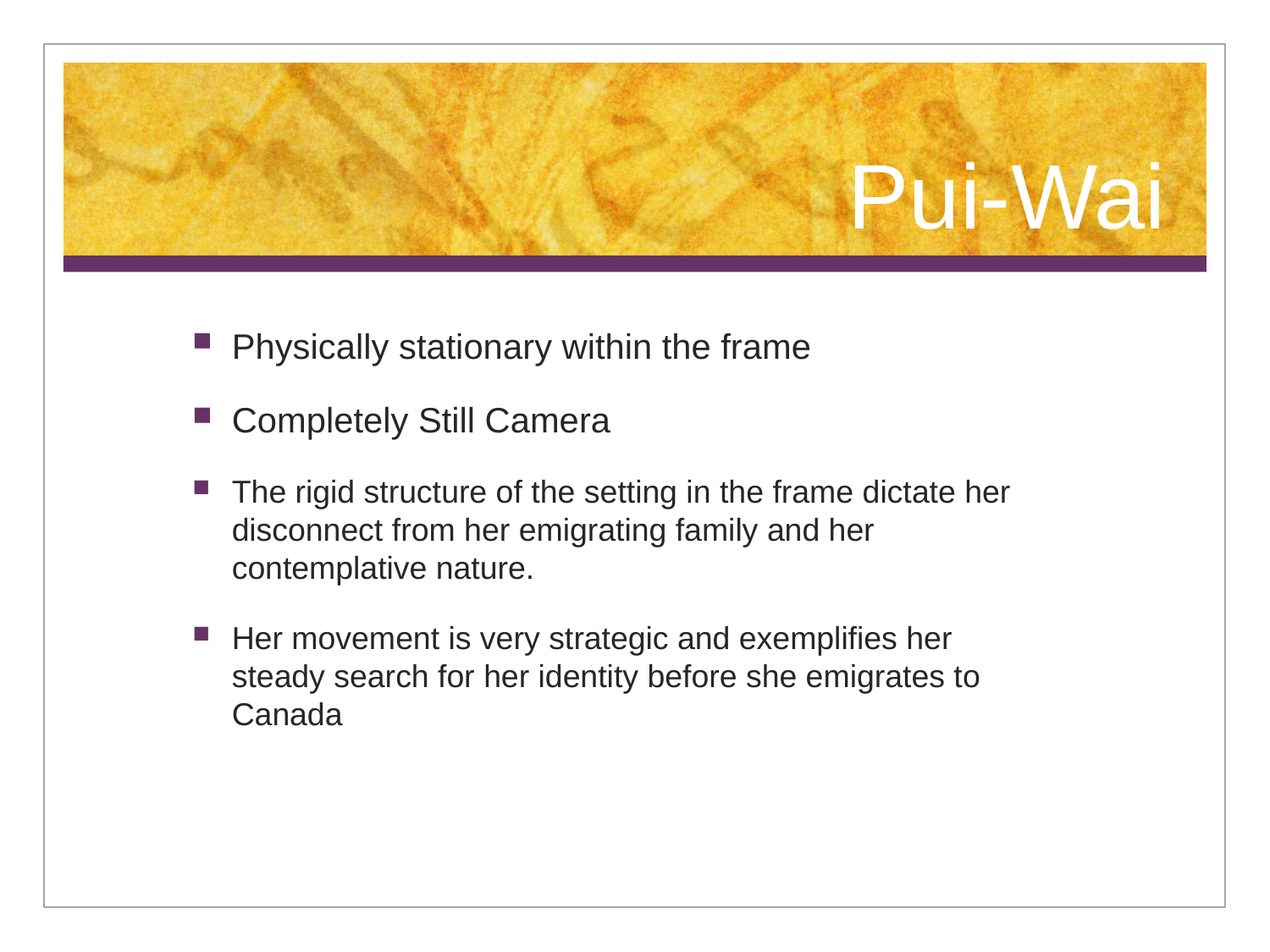

# Pui-Wai
Physically stationary within the frame
Completely Still Camera
The rigid structure of the setting in the frame dictate her disconnect from her emigrating family and her contemplative nature.
Her movement is very strategic and exemplifies her steady search for her identity before she emigrates to Canada